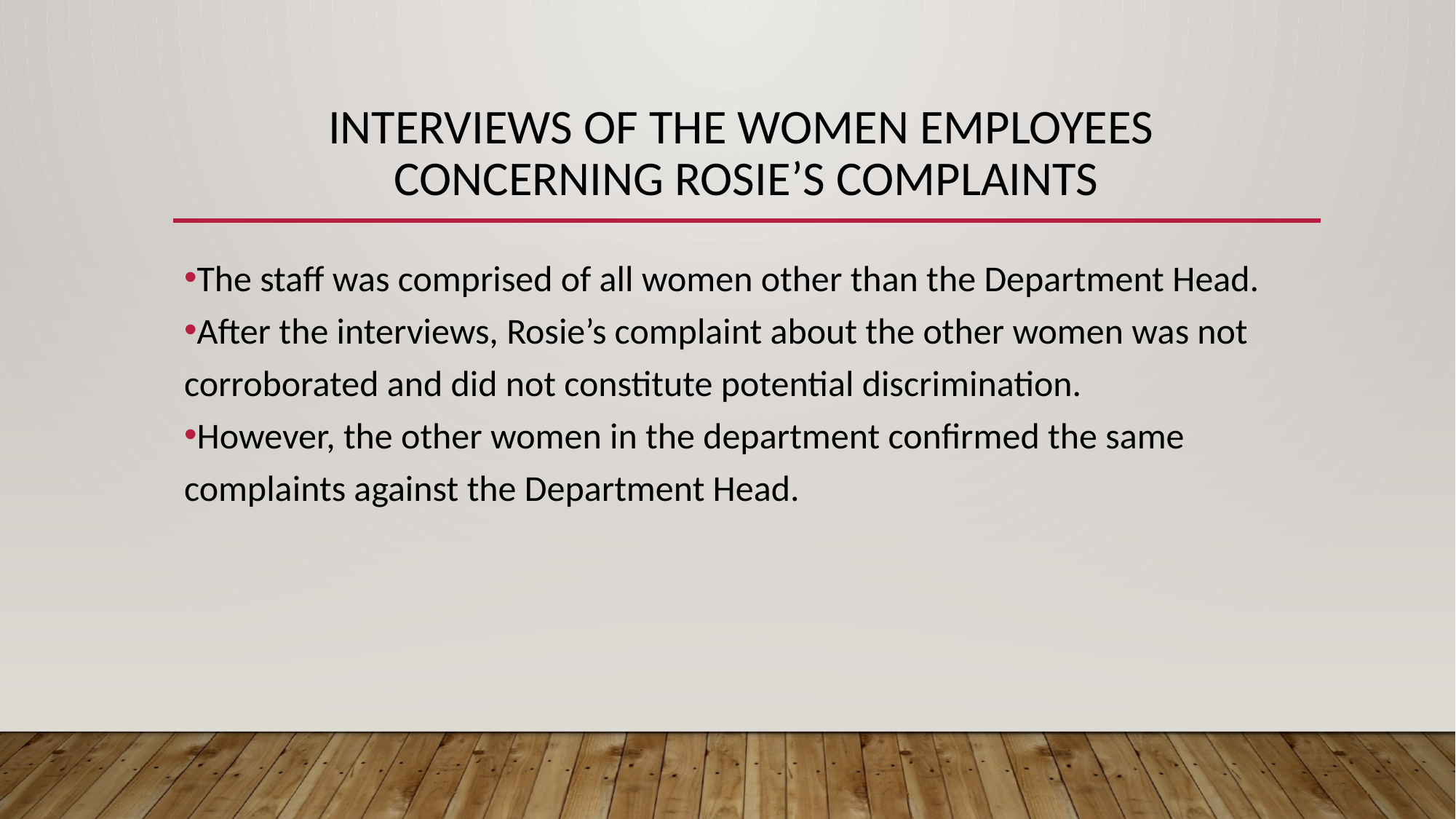

# INTERVIEWS OF THE WOMEN EMPLOYEES CONCERNING ROSIE’S COMPLAINTS
The staff was comprised of all women other than the Department Head.
After the interviews, Rosie’s complaint about the other women was not corroborated and did not constitute potential discrimination.
However, the other women in the department confirmed the same complaints against the Department Head.